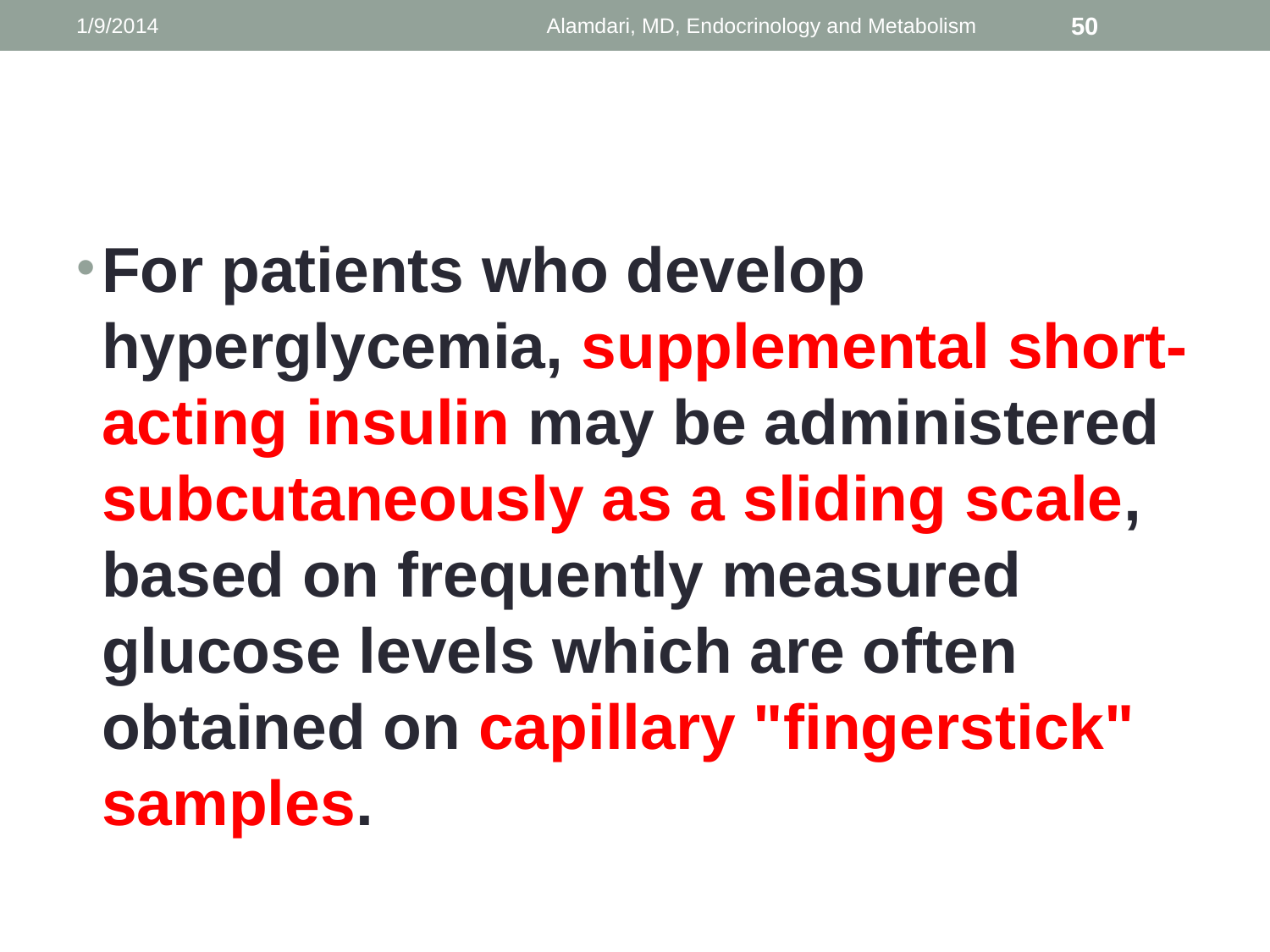

1/9/2014
Alamdari, MD, Endocrinology and Metabolism
50
#
For patients who develop hyperglycemia, supplemental short-acting insulin may be administered subcutaneously as a sliding scale, based on frequently measured glucose levels which are often obtained on capillary "fingerstick" samples.